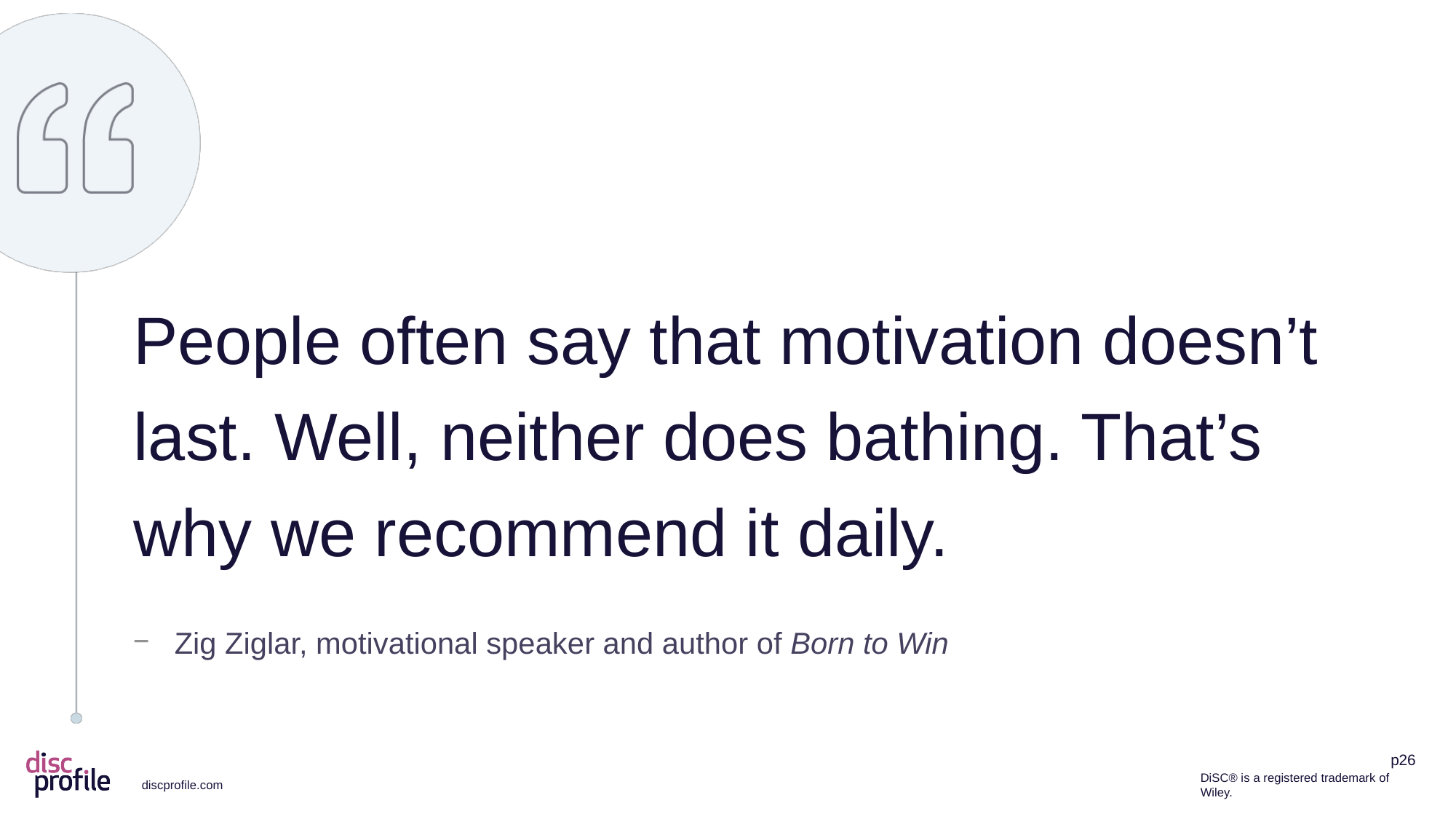

People often say that motivation doesn’t last. Well, neither does bathing. That’s why we recommend it daily.
Zig Ziglar, motivational speaker and author of Born to Win